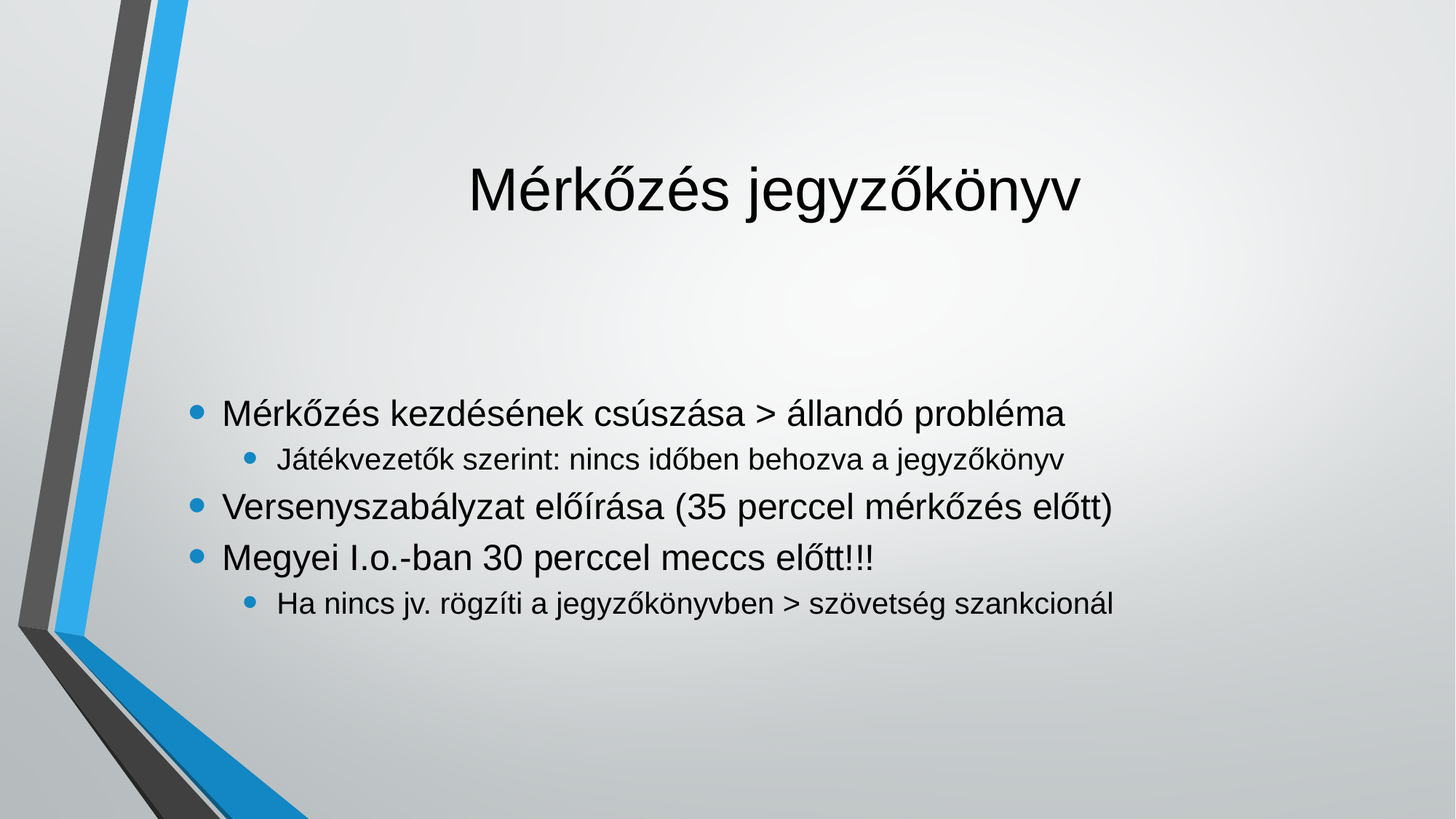

# Mérkőzés jegyzőkönyv
Mérkőzés kezdésének csúszása > állandó probléma
Játékvezetők szerint: nincs időben behozva a jegyzőkönyv
Versenyszabályzat előírása (35 perccel mérkőzés előtt)
Megyei I.o.-ban 30 perccel meccs előtt!!!
Ha nincs jv. rögzíti a jegyzőkönyvben > szövetség szankcionál